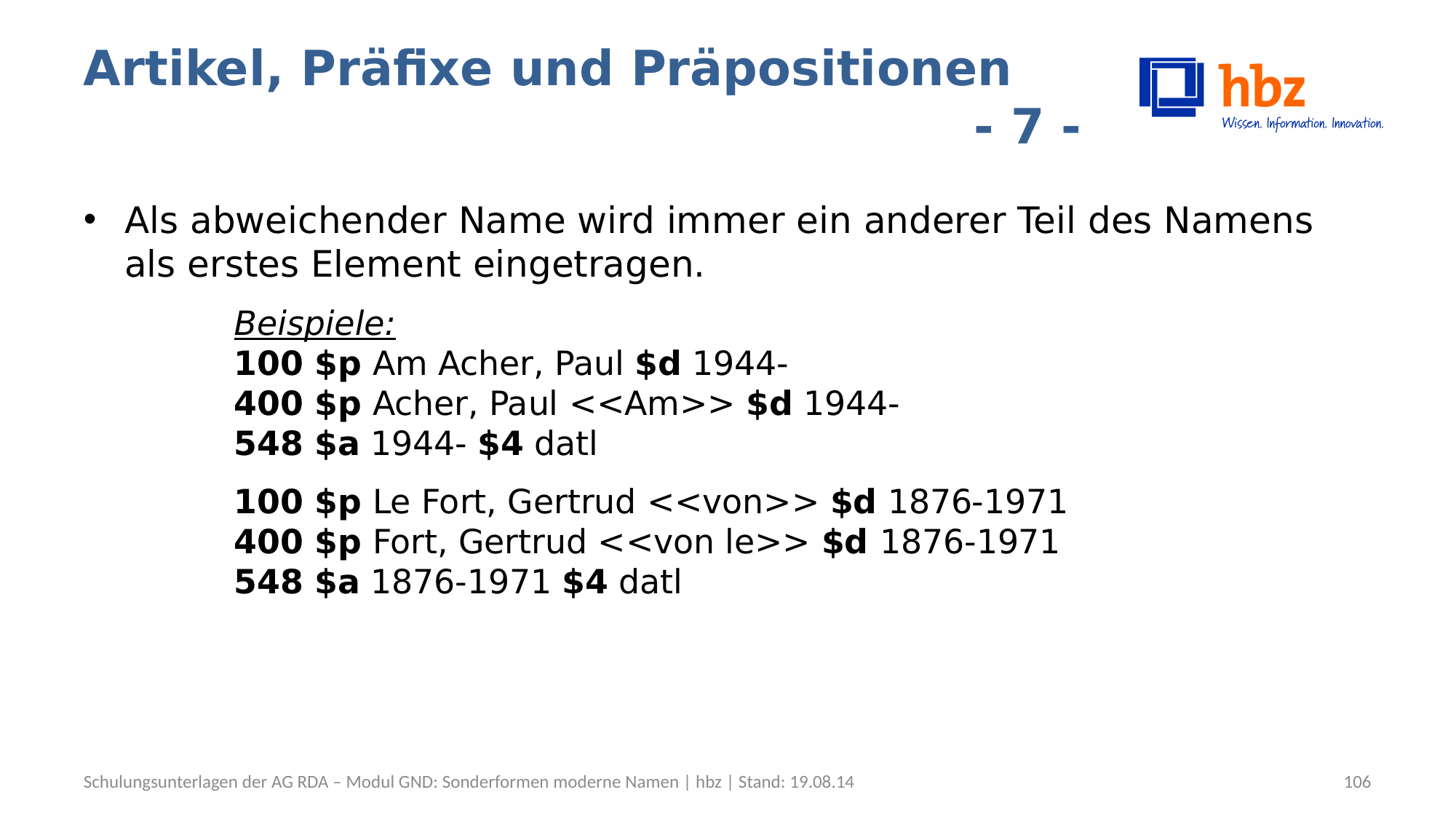

# Artikel, Präfixe und Präpositionen									 - 7 -
Als abweichender Name wird immer ein anderer Teil des Namens als erstes Element eingetragen.
Beispiele:
100 $p Am Acher, Paul $d 1944-
400 $p Acher, Paul <<Am>> $d 1944-
548 $a 1944- $4 datl
100 $p Le Fort, Gertrud <<von>> $d 1876-1971
400 $p Fort, Gertrud <<von le>> $d 1876-1971
548 $a 1876-1971 $4 datl
Schulungsunterlagen der AG RDA – Modul GND: Sonderformen moderne Namen | hbz | Stand: 19.08.14
106